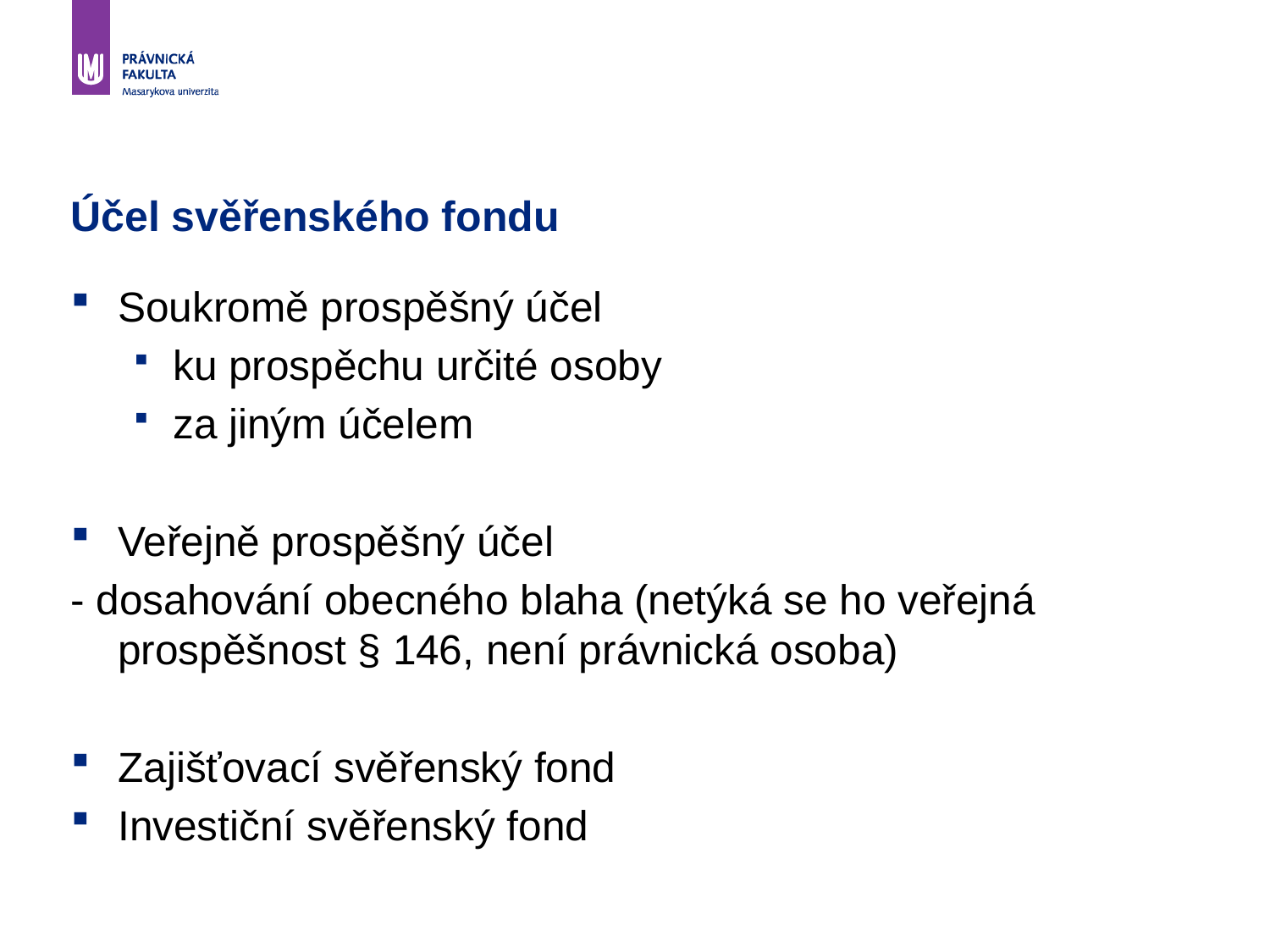

# Účel svěřenského fondu
Soukromě prospěšný účel
ku prospěchu určité osoby
za jiným účelem

Veřejně prospěšný účel
- dosahování obecného blaha (netýká se ho veřejná prospěšnost § 146, není právnická osoba)

Zajišťovací svěřenský fond
Investiční svěřenský fond